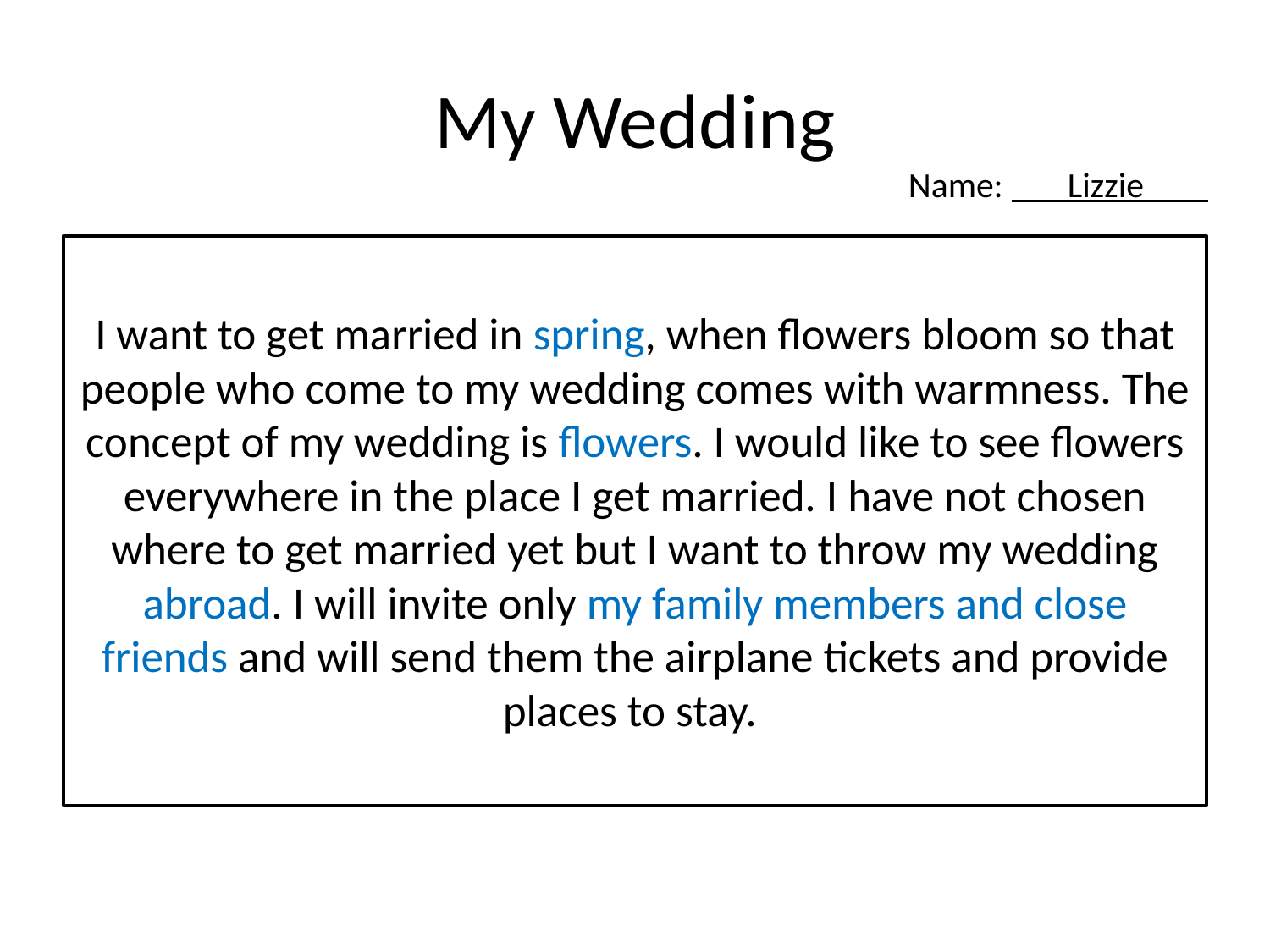

# My Wedding
Name:        Lizzie

I want to get married in spring, when flowers bloom so that people who come to my wedding comes with warmness. The concept of my wedding is flowers. I would like to see flowers everywhere in the place I get married. I have not chosen where to get married yet but I want to throw my wedding abroad. I will invite only my family members and close friends and will send them the airplane tickets and provide places to stay.